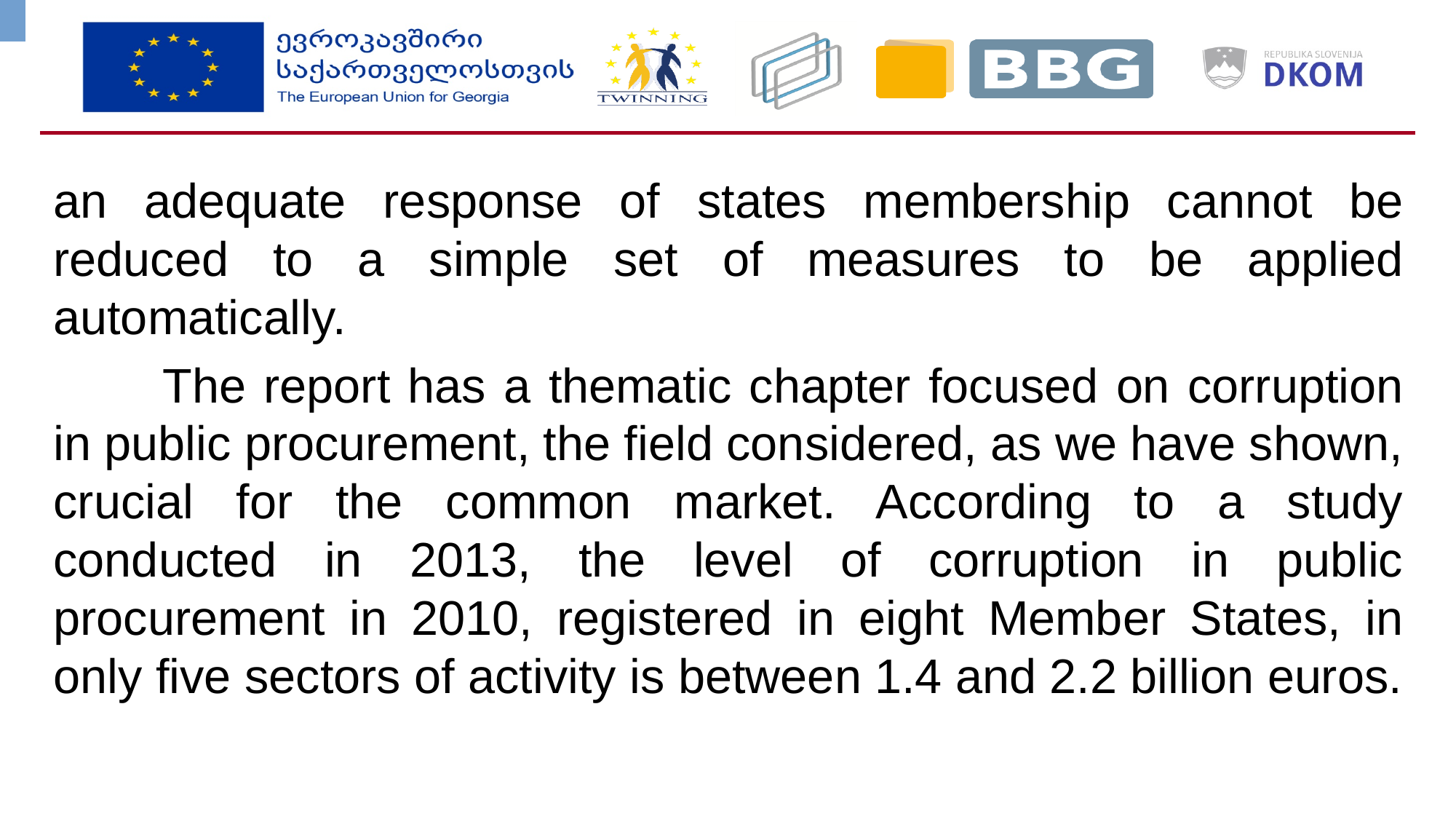

an adequate response of states membership cannot be reduced to a simple set of measures to be applied automatically.
	The report has a thematic chapter focused on corruption in public procurement, the field considered, as we have shown, crucial for the common market. According to a study conducted in 2013, the level of corruption in public procurement in 2010, registered in eight Member States, in only five sectors of activity is between 1.4 and 2.2 billion euros.